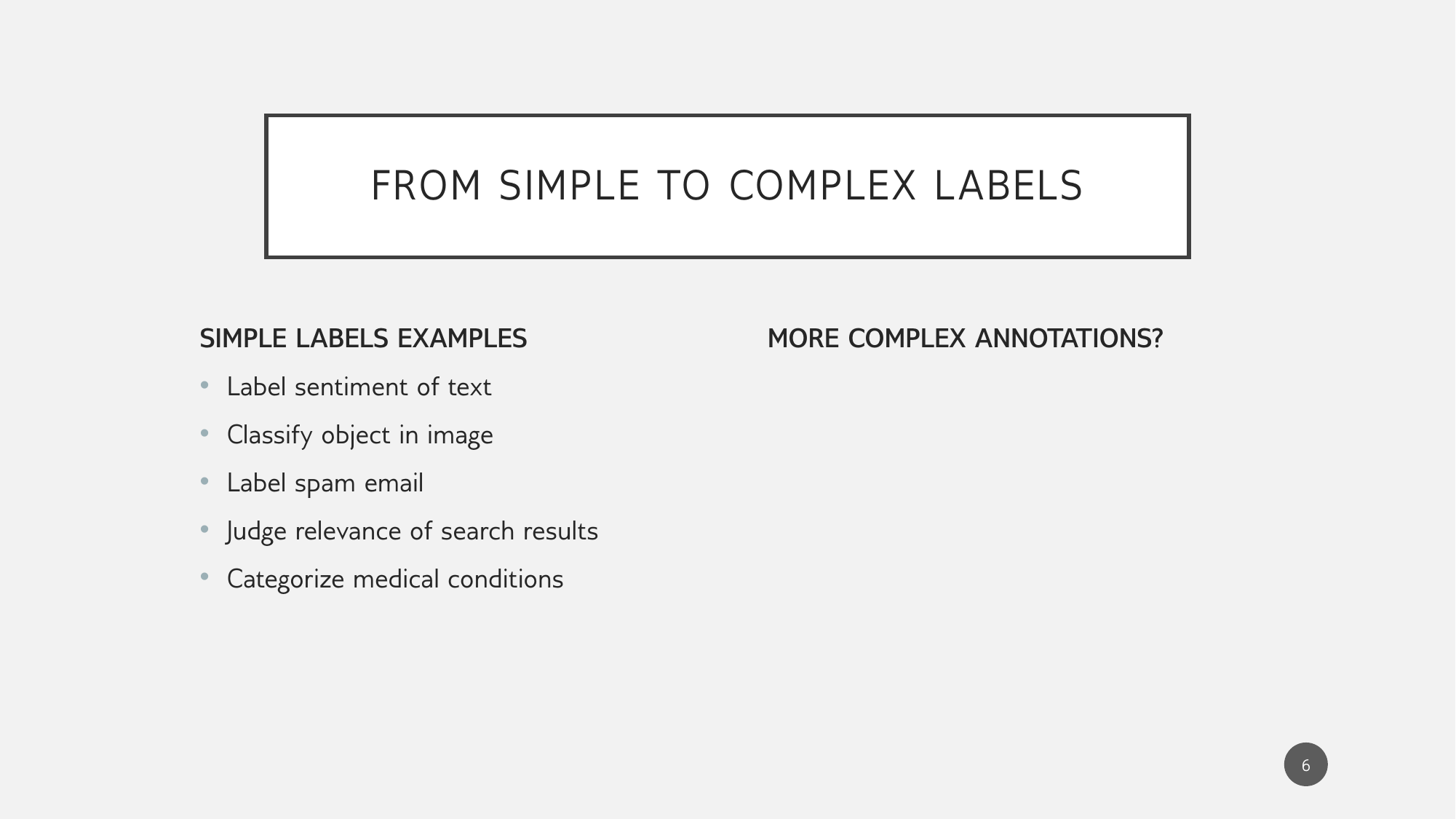

# From Simple to Complex Labels
SIMPLE LABELS EXAMPLES
Label sentiment of text
Classify object in image
Label spam email
Judge relevance of search results
Categorize medical conditions
MORE COMPLEX ANNOTATIONS?
6